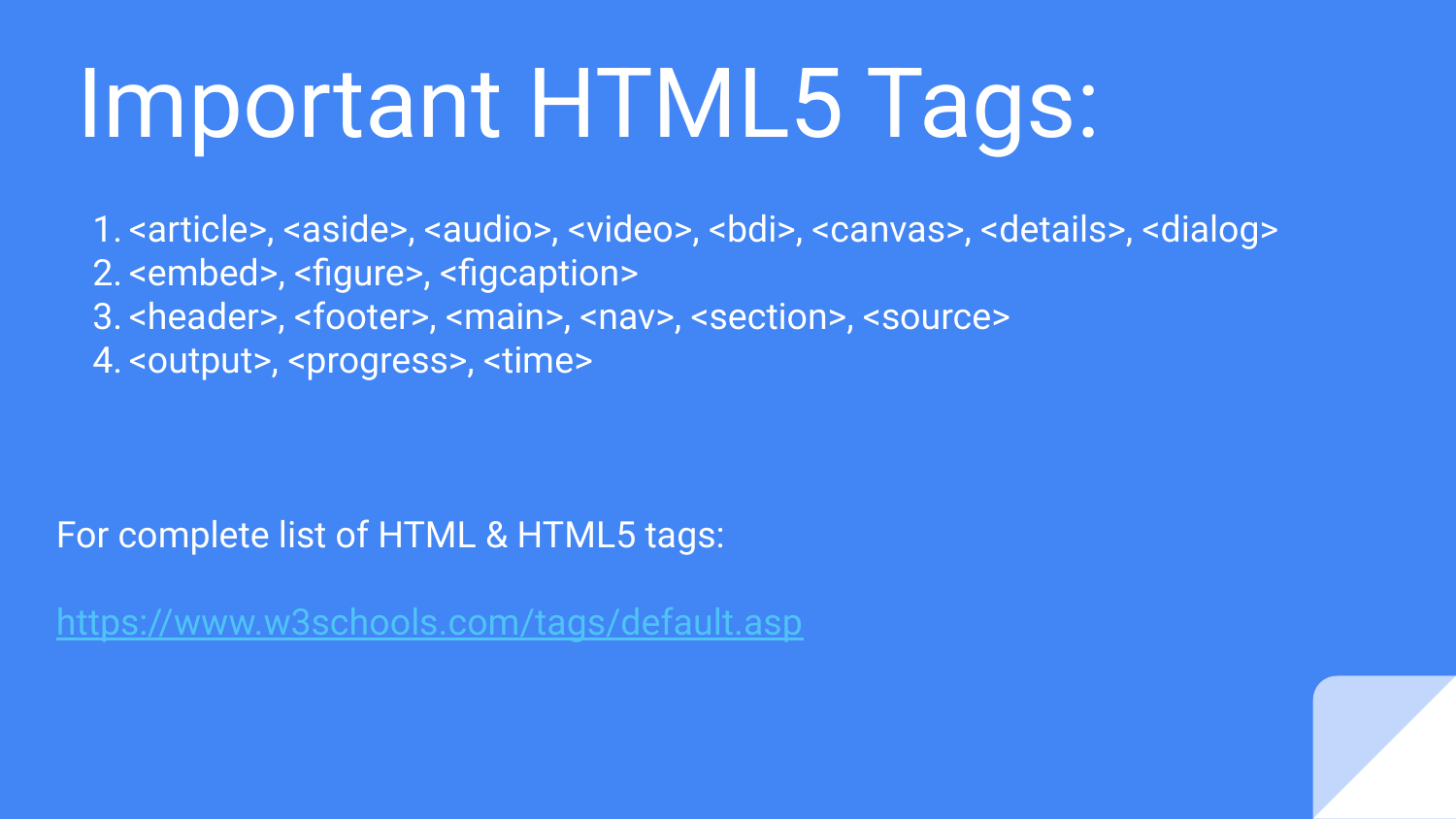

# Important HTML5 Tags:
<article>, <aside>, <audio>, <video>, <bdi>, <canvas>, <details>, <dialog>
<embed>, <figure>, <figcaption>
<header>, <footer>, <main>, <nav>, <section>, <source>
<output>, <progress>, <time>

For complete list of HTML & HTML5 tags:

https://www.w3schools.com/tags/default.asp